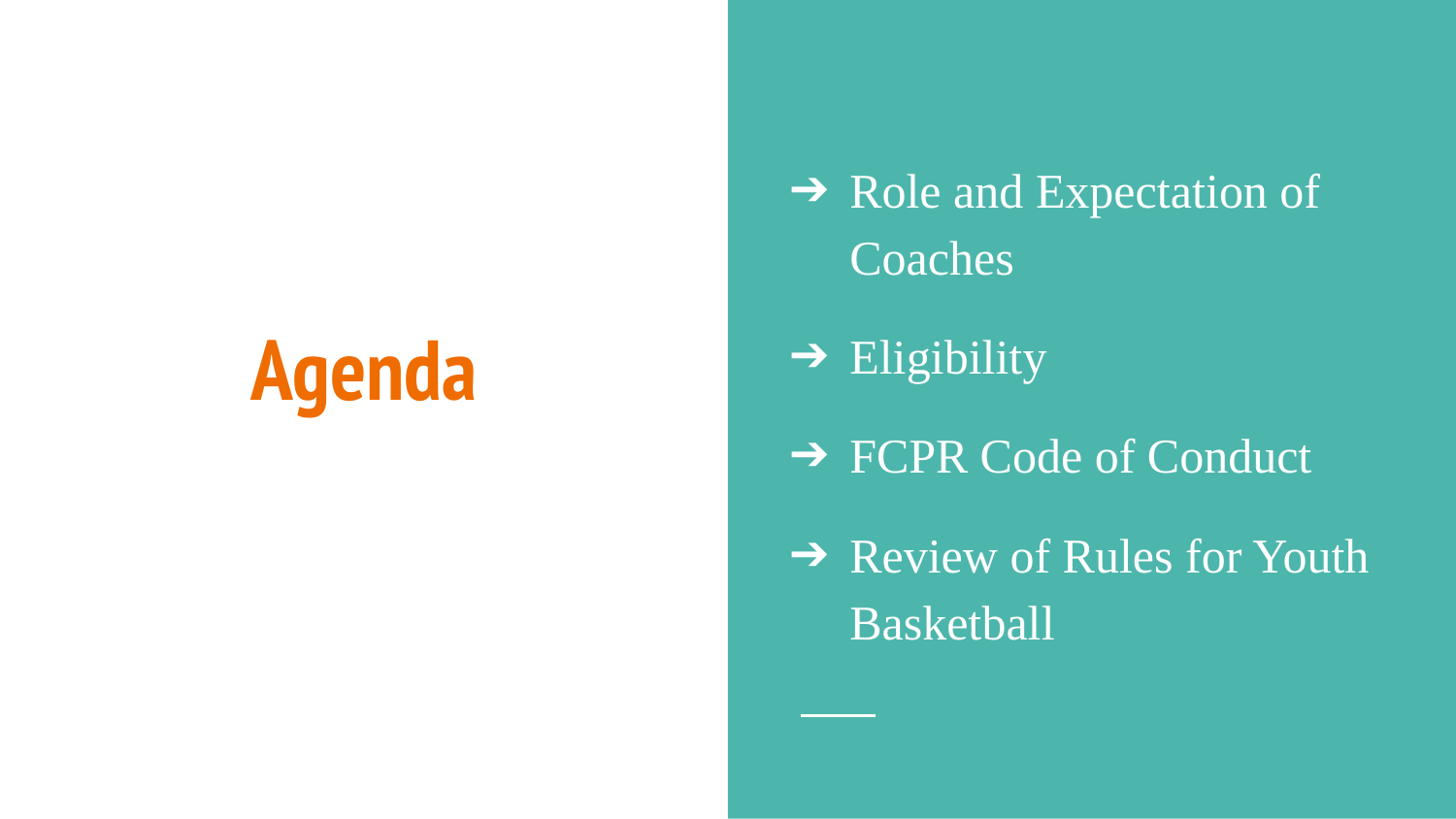

Role and Expectation of Coaches
Eligibility
FCPR Code of Conduct
Review of Rules for Youth Basketball
# Agenda